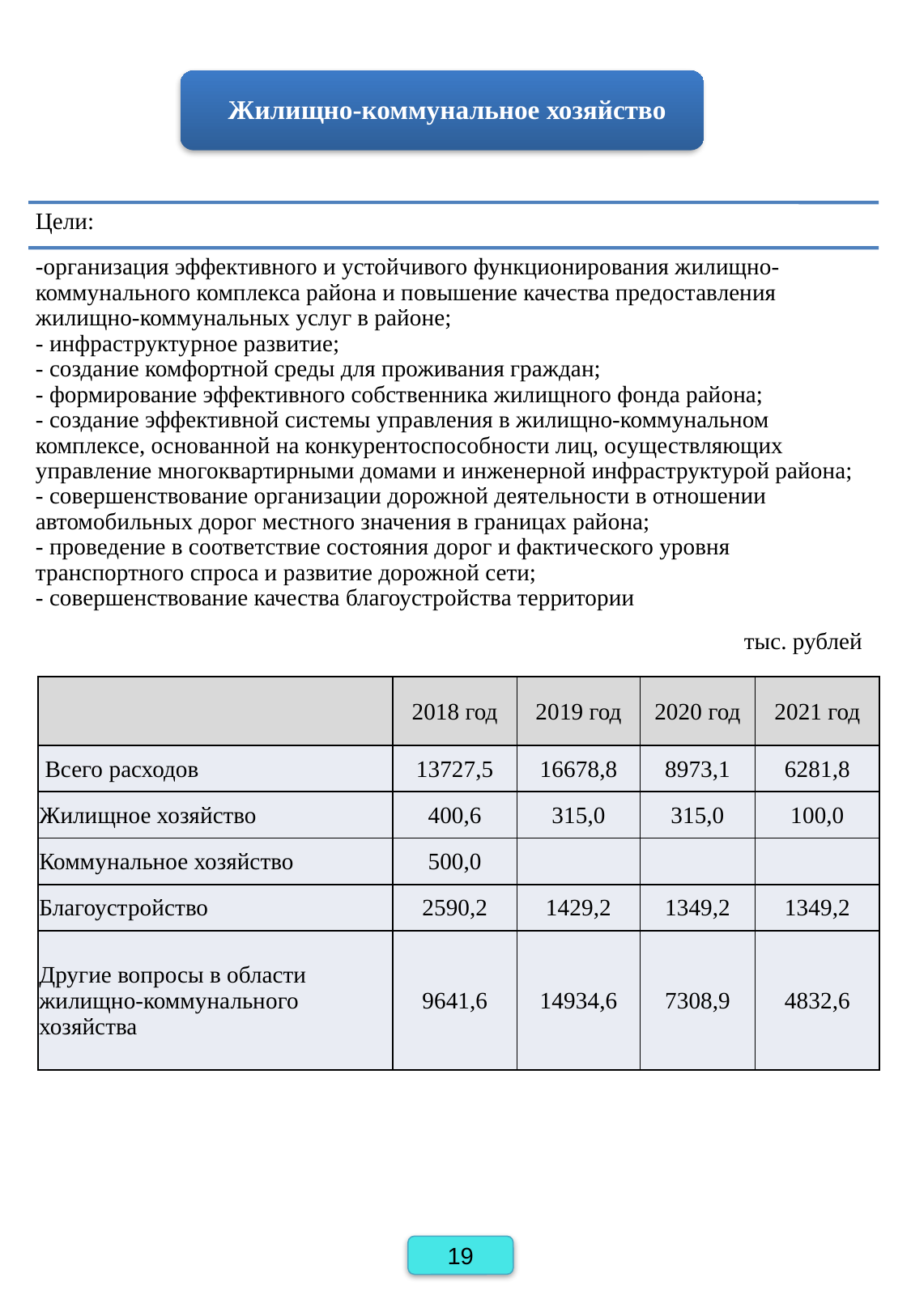

Жилищно-коммунальное хозяйство
Цели:
-организация эффективного и устойчивого функционирования жилищно-коммунального комплекса района и повышение качества предоставления жилищно-коммунальных услуг в районе;
- инфраструктурное развитие;
- создание комфортной среды для проживания граждан;
- формирование эффективного собственника жилищного фонда района;
- создание эффективной системы управления в жилищно-коммунальном комплексе, основанной на конкурентоспособности лиц, осуществляющих управление многоквартирными домами и инженерной инфраструктурой района;
- совершенствование организации дорожной деятельности в отношении автомобильных дорог местного значения в границах района;
- проведение в соответствие состояния дорог и фактического уровня транспортного спроса и развитие дорожной сети;
- совершенствование качества благоустройства территории
тыс. рублей
|  | 2018 год | 2019 год | 2020 год | 2021 год |
| --- | --- | --- | --- | --- |
| Всего расходов | 13727,5 | 16678,8 | 8973,1 | 6281,8 |
| Жилищное хозяйство | 400,6 | 315,0 | 315,0 | 100,0 |
| Коммунальное хозяйство | 500,0 |  |  |  |
| Благоустройство | 2590,2 | 1429,2 | 1349,2 | 1349,2 |
| Другие вопросы в области жилищно-коммунального хозяйства | 9641,6 | 14934,6 | 7308,9 | 4832,6 |
19